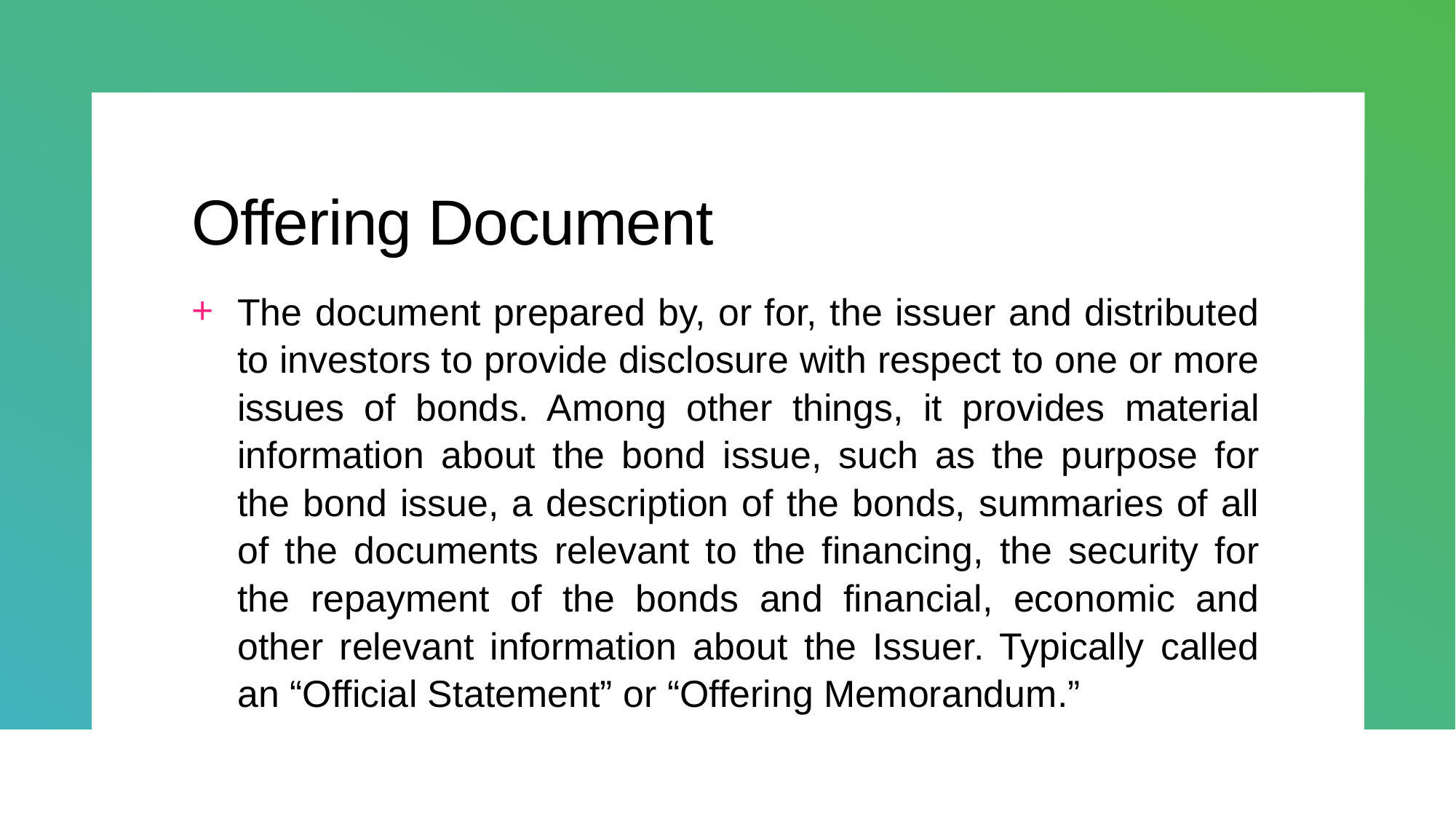

# Offering Document
The document prepared by, or for, the issuer and distributed to investors to provide disclosure with respect to one or more issues of bonds. Among other things, it provides material information about the bond issue, such as the purpose for the bond issue, a description of the bonds, summaries of all of the documents relevant to the financing, the security for the repayment of the bonds and financial, economic and other relevant information about the Issuer. Typically called an “Official Statement” or “Offering Memorandum.”